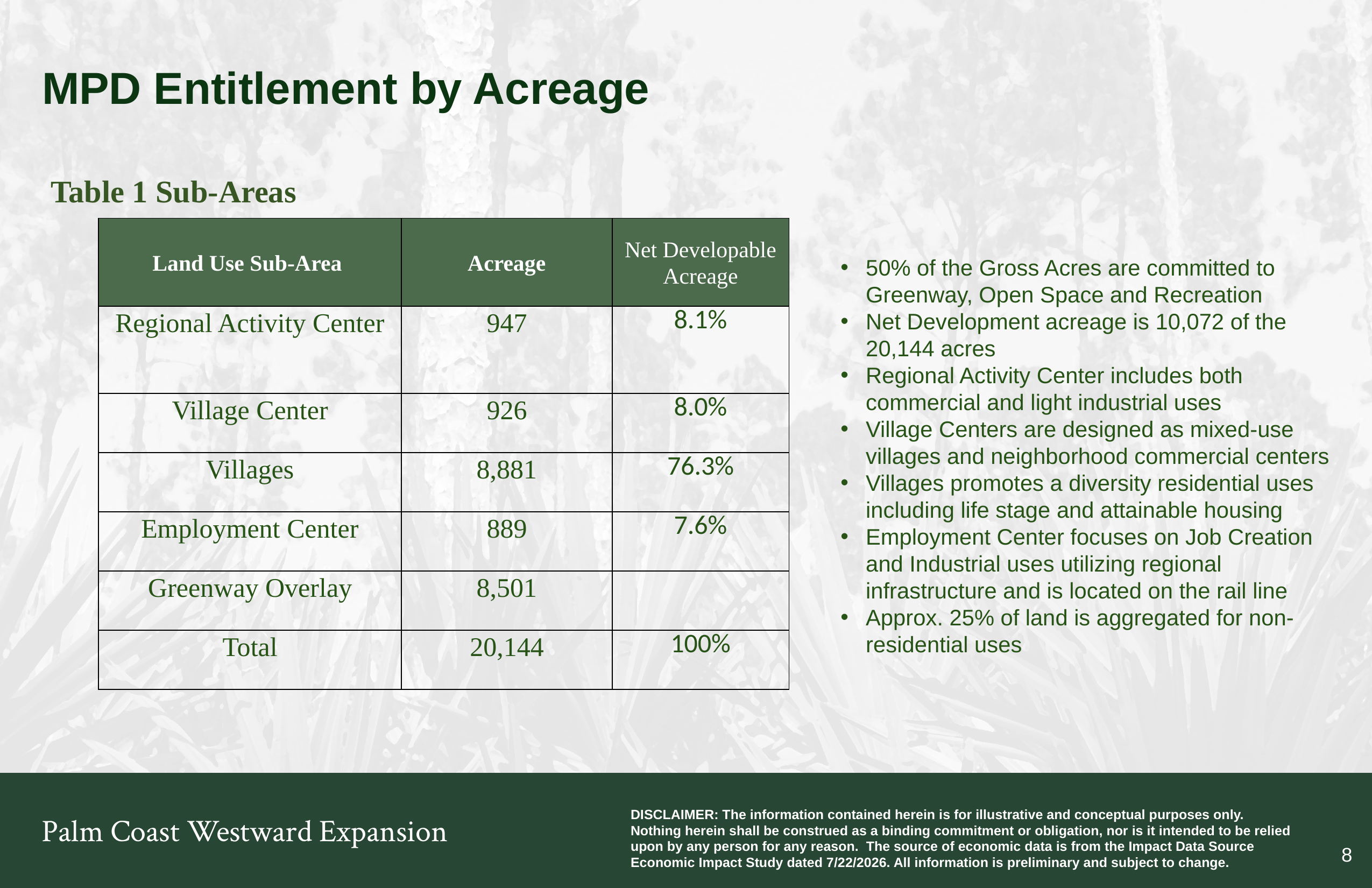

# MPD Entitlement by Acreage
Table 1 Sub-Areas
| Land Use Sub-Area | Acreage | Net Developable Acreage |
| --- | --- | --- |
| Regional Activity Center | 947 | 8.1% |
| Village Center | 926 | 8.0% |
| Villages | 8,881 | 76.3% |
| Employment Center | 889 | 7.6% |
| Greenway Overlay | 8,501 |  |
| Total | 20,144 | 100% |
50% of the Gross Acres are committed to Greenway, Open Space and Recreation
Net Development acreage is 10,072 of the 20,144 acres
Regional Activity Center includes both commercial and light industrial uses
Village Centers are designed as mixed-use villages and neighborhood commercial centers
Villages promotes a diversity residential uses including life stage and attainable housing
Employment Center focuses on Job Creation and Industrial uses utilizing regional infrastructure and is located on the rail line
Approx. 25% of land is aggregated for non-residential uses

8